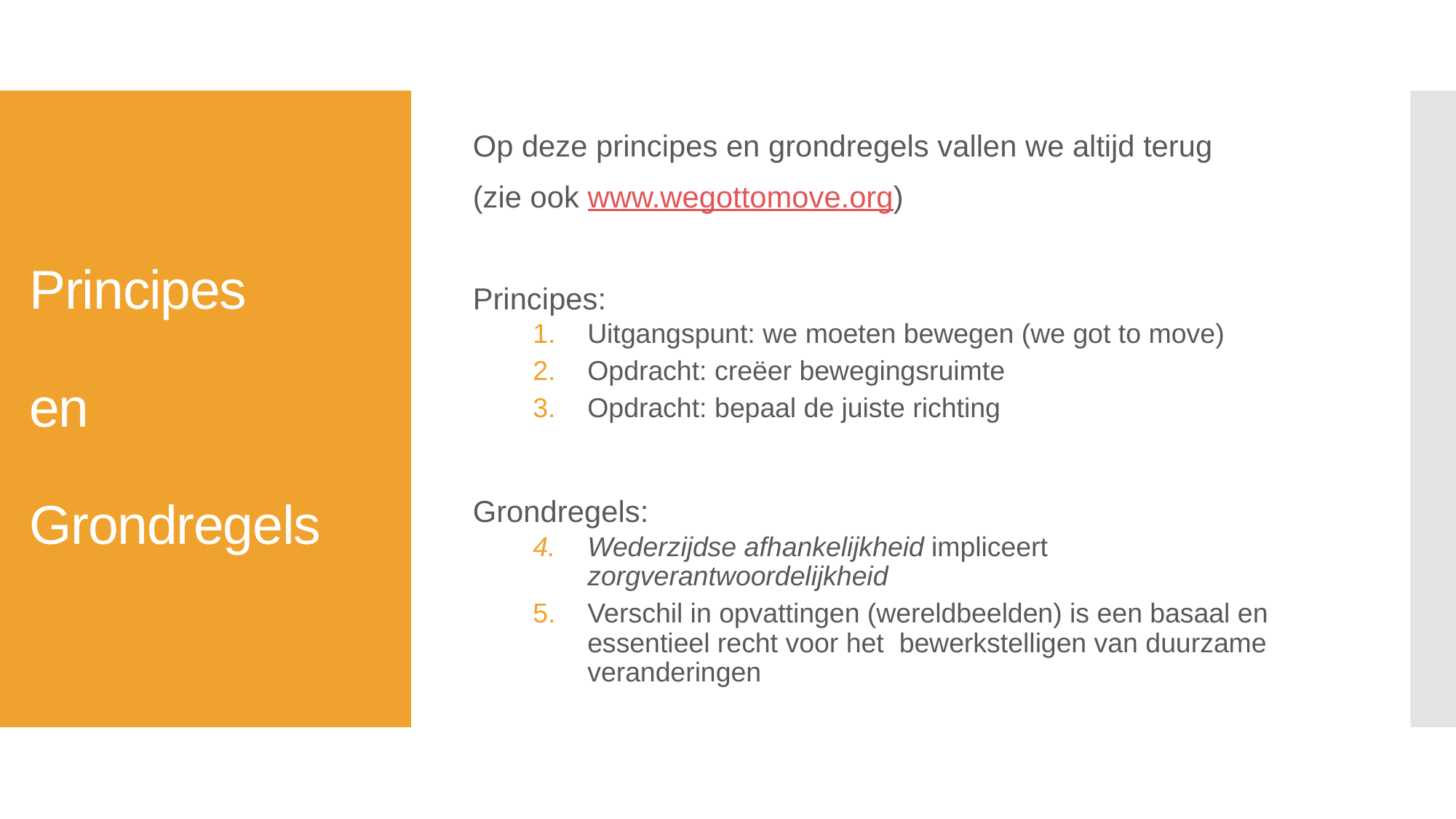

Op deze principes en grondregels vallen we altijd terug
(zie ook www.wegottomove.org)

Principes:
Uitgangspunt: we moeten bewegen (we got to move)
Opdracht: creëer bewegingsruimte
Opdracht: bepaal de juiste richting

Grondregels:
Wederzijdse afhankelijkheid impliceert zorgverantwoordelijkheid
Verschil in opvattingen (wereldbeelden) is een basaal en essentieel recht voor het  bewerkstelligen van duurzame veranderingen
# Principes en Grondregels